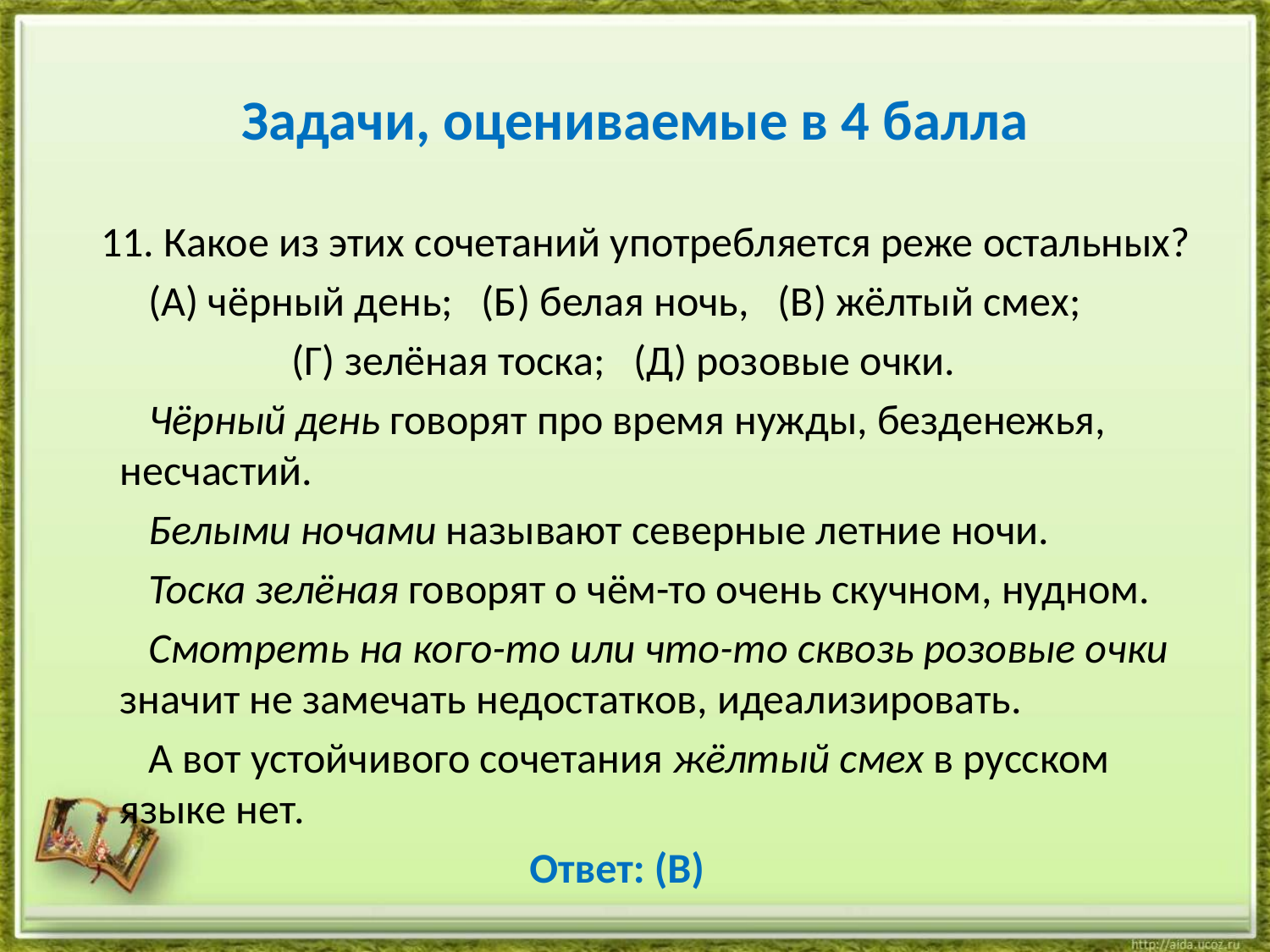

# Задачи, оцениваемые в 4 балла
   11. Какое из этих сочетаний употребляется реже остальных?
        (А) чёрный день;   (Б) белая ночь,   (В) жёлтый смех;
                       (Г) зелёная тоска;   (Д) розовые очки.
        Чёрный день говорят про время нужды, безденежья, несчастий.
        Белыми ночами называют северные летние ночи.
        Тоска зелёная говорят о чём-то очень скучном, нудном.
        Смотреть на кого-то или что-то сквозь розовые очки значит не замечать недостатков, идеализировать.
        А вот устойчивого сочетания жёлтый смех в русском языке нет.
                                                Ответ: (В)